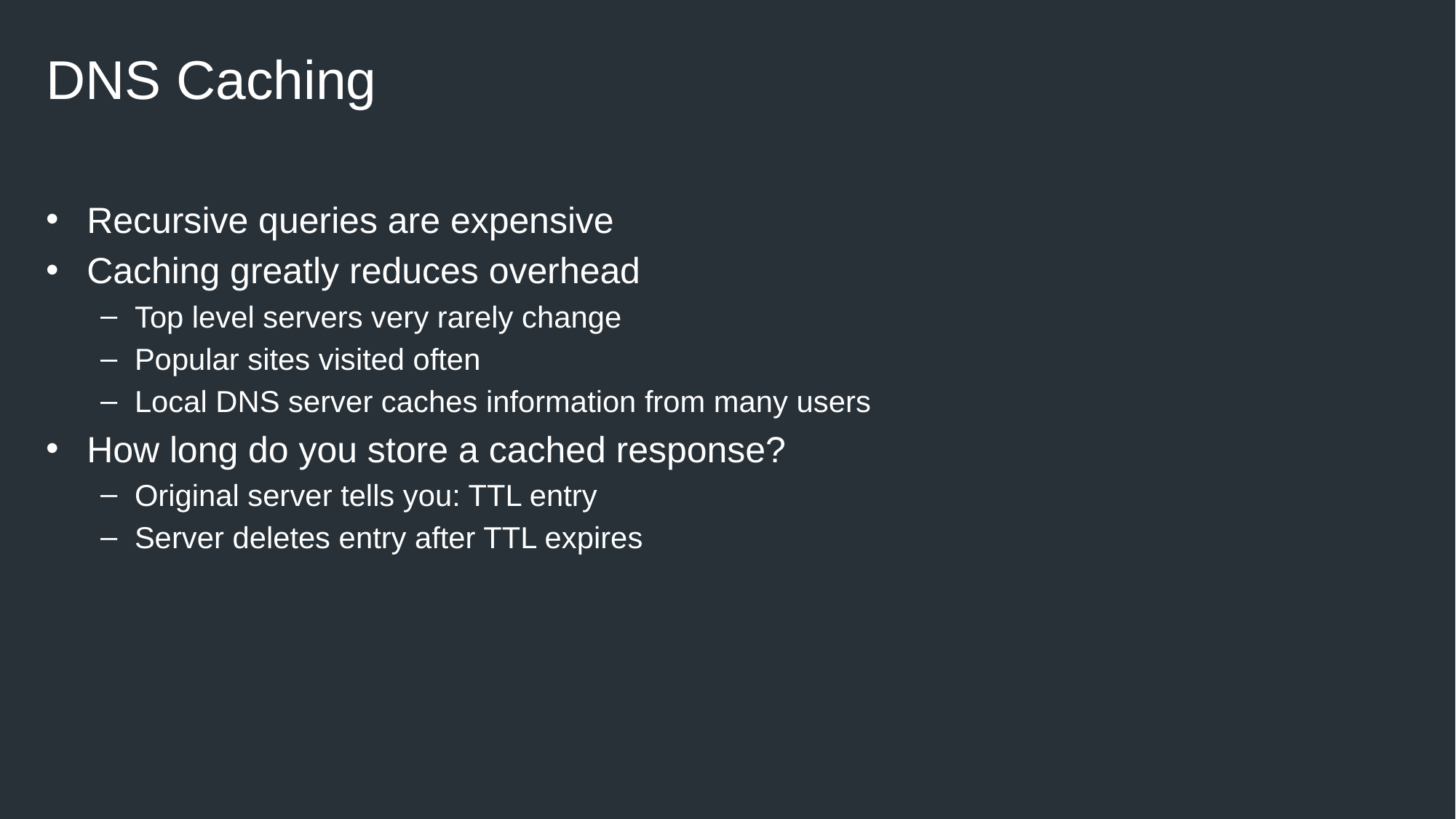

# DNS Caching
Recursive queries are expensive
Caching greatly reduces overhead
Top level servers very rarely change
Popular sites visited often
Local DNS server caches information from many users
How long do you store a cached response?
Original server tells you: TTL entry
Server deletes entry after TTL expires